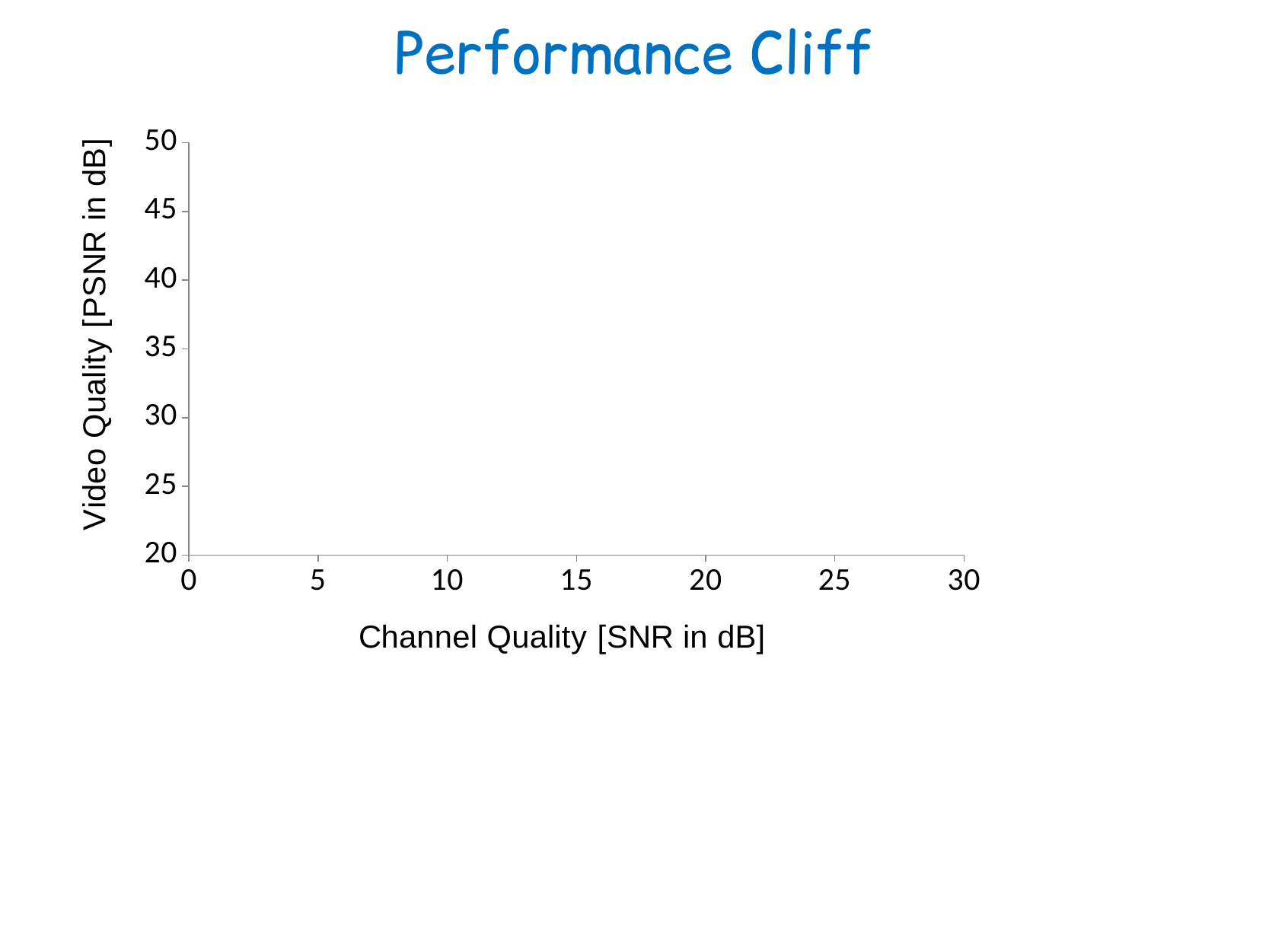

Performance Cliff

### Chart

| Category | MPEG 18Mbps |
|---|---|